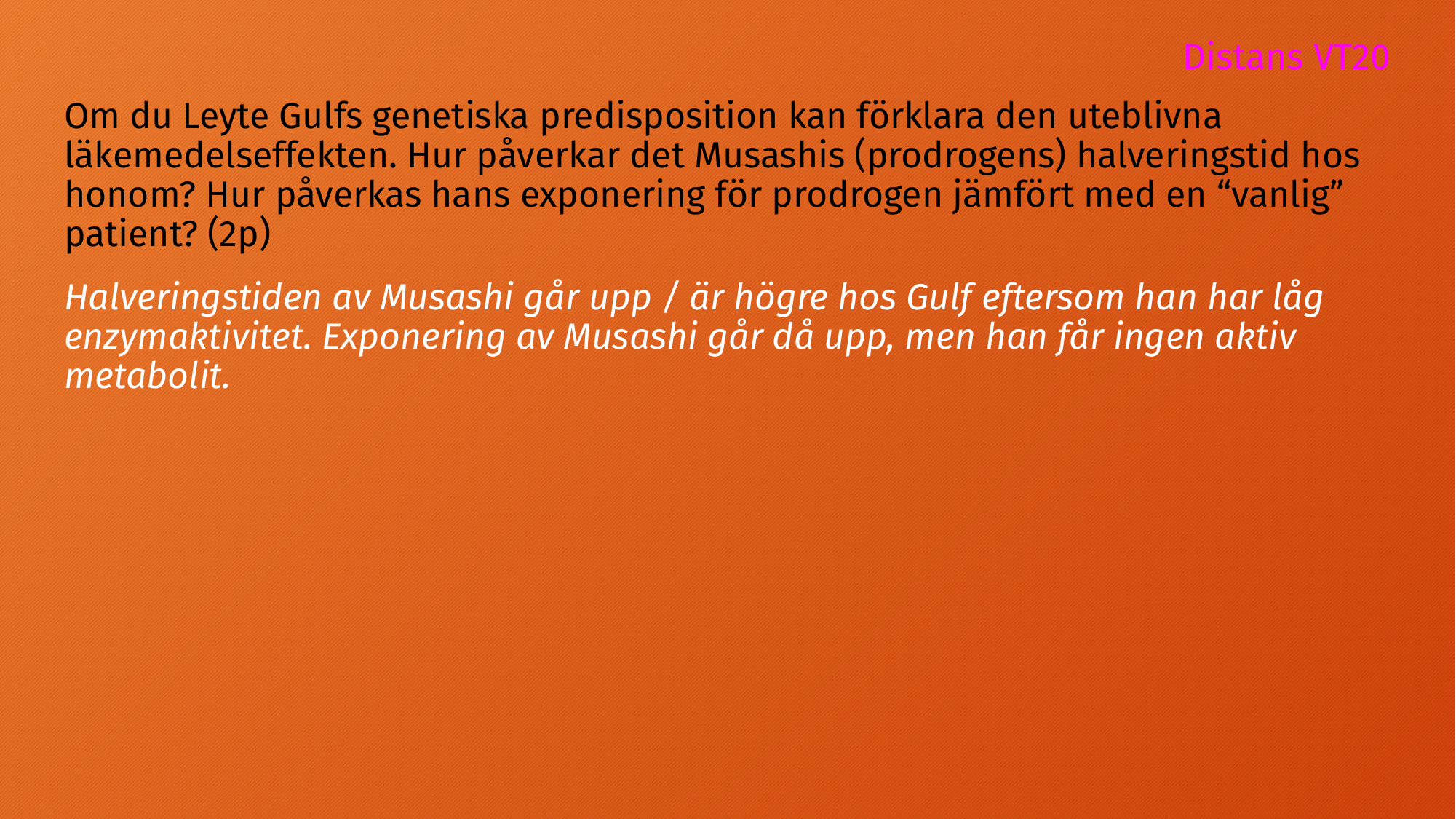

Distans VT20
Om du Leyte Gulfs genetiska predisposition kan förklara den uteblivna läkemedelseffekten. Hur påverkar det Musashis (prodrogens) halveringstid hos honom? Hur påverkas hans exponering för prodrogen jämfört med en “vanlig” patient? (2p)
Halveringstiden av Musashi går upp / är högre hos Gulf eftersom han har låg enzymaktivitet. Exponering av Musashi går då upp, men han får ingen aktiv metabolit.